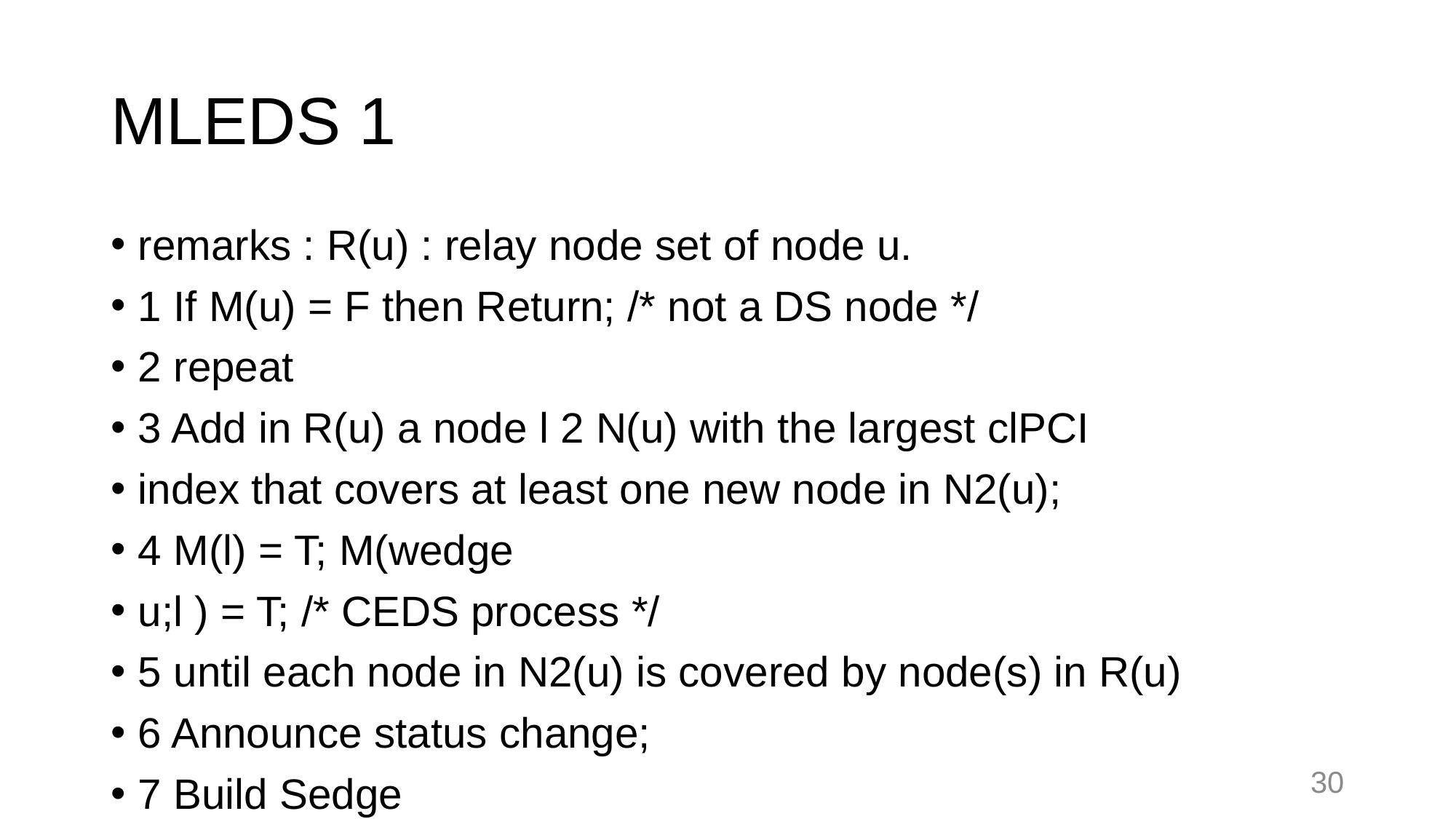

# MLEDS 1
remarks : R(u) : relay node set of node u.
1 If M(u) = F then Return; /* not a DS node */
2 repeat
3 Add in R(u) a node l 2 N(u) with the largest clPCI
index that covers at least one new node in N2(u);
4 M(l) = T; M(wedge
u;l ) = T; /* CEDS process */
5 until each node in N2(u) is covered by node(s) in R(u)
6 Announce status change;
7 Build Sedge
(u) = wedge
u;l1 , : : : wedge
u;lm
j wedge
u;lk (1km) 2 E, lk 2
N(u), M(lk) = T;
8 Sort Sedge
(u) in increasing order of the wedge weights.
9 repeat
10 if wedge
u;lk (1km) is dominated by connected wedges 2
Emat
(u) with larger weight then
11 M(wedge
u;lk (1km))=F; /* EDS Pruning */
12 Announce status change;
13 end
14 until each wedge
u;lk (1km) 2 Sedge
(u) has been considered
15 Collect all edges (across the network) with a status=T;
30